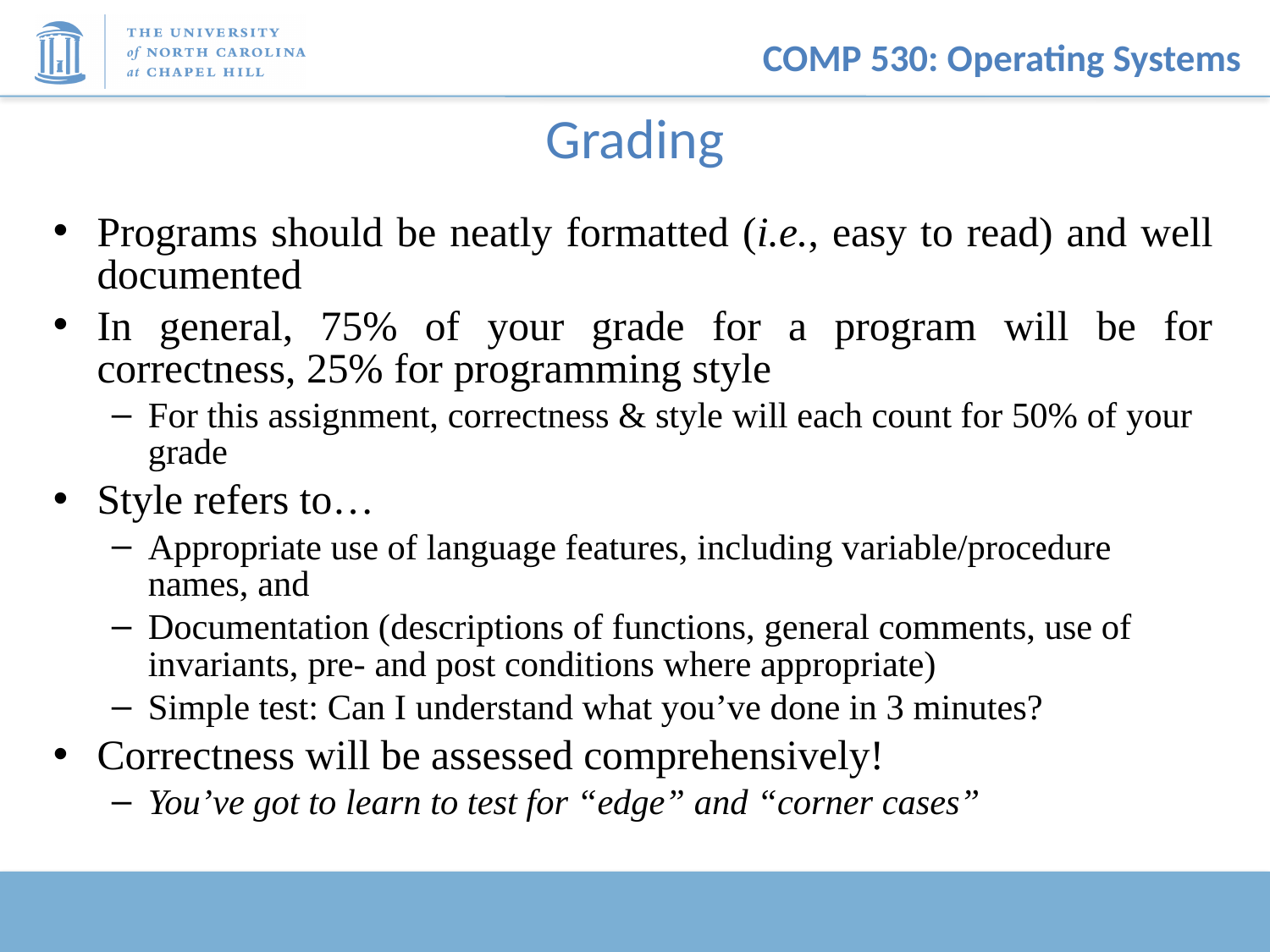

# Grading
Programs should be neatly formatted (i.e., easy to read) and well documented
In general, 75% of your grade for a program will be for correctness, 25% for programming style
For this assignment, correctness & style will each count for 50% of your grade
Style refers to…
Appropriate use of language features, including variable/procedure names, and
Documentation (descriptions of functions, general comments, use of invariants, pre- and post conditions where appropriate)
Simple test: Can I understand what you’ve done in 3 minutes?
Correctness will be assessed comprehensively!
You’ve got to learn to test for “edge” and “corner cases”